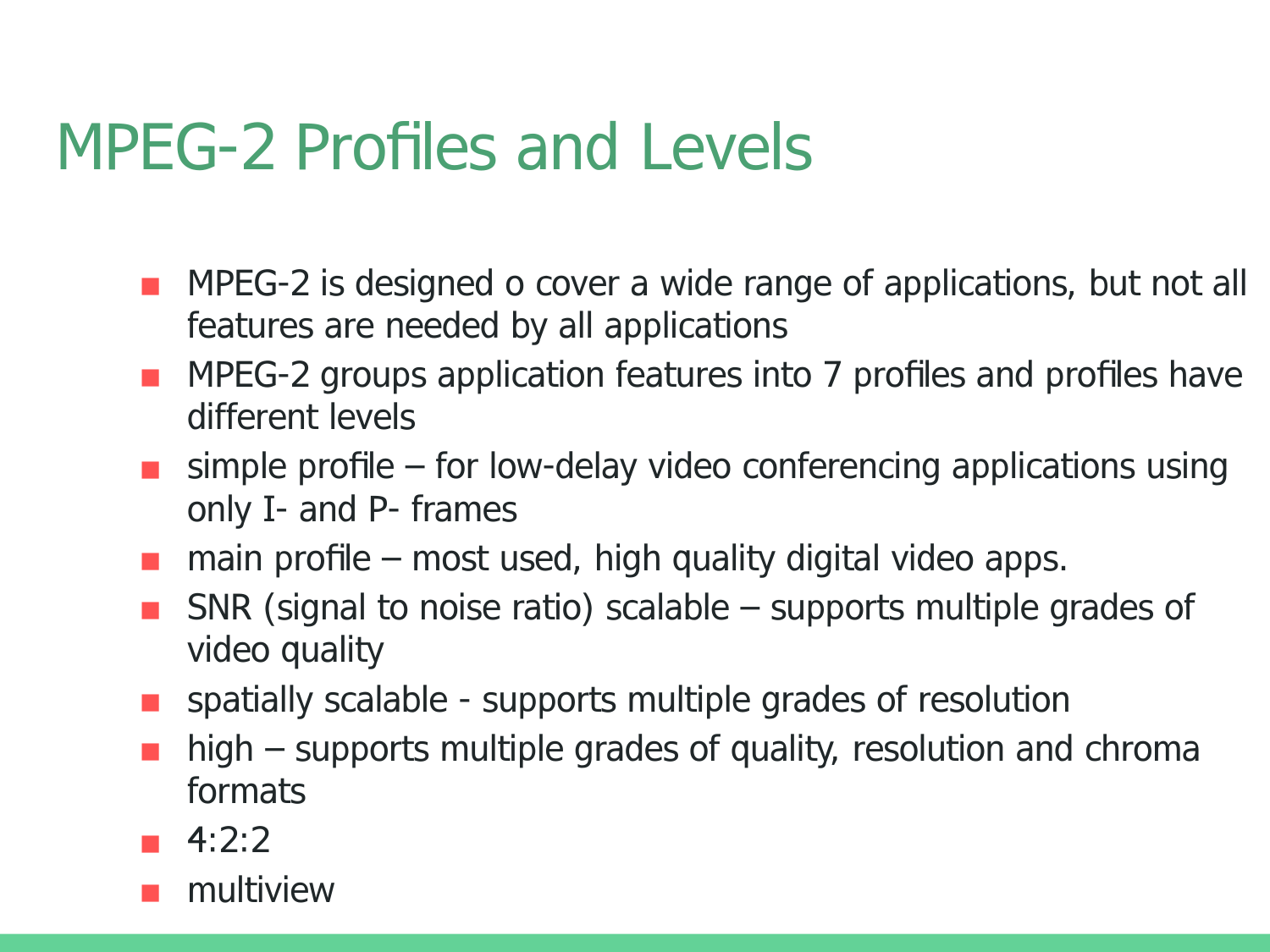

# MPEG-2 Profiles and Levels
MPEG-2 is designed o cover a wide range of applications, but not all features are needed by all applications
MPEG-2 groups application features into 7 profiles and profiles have different levels
simple profile – for low-delay video conferencing applications using only I- and P- frames
main profile – most used, high quality digital video apps.
SNR (signal to noise ratio) scalable – supports multiple grades of video quality
spatially scalable - supports multiple grades of resolution
high – supports multiple grades of quality, resolution and chroma formats
4:2:2
multiview